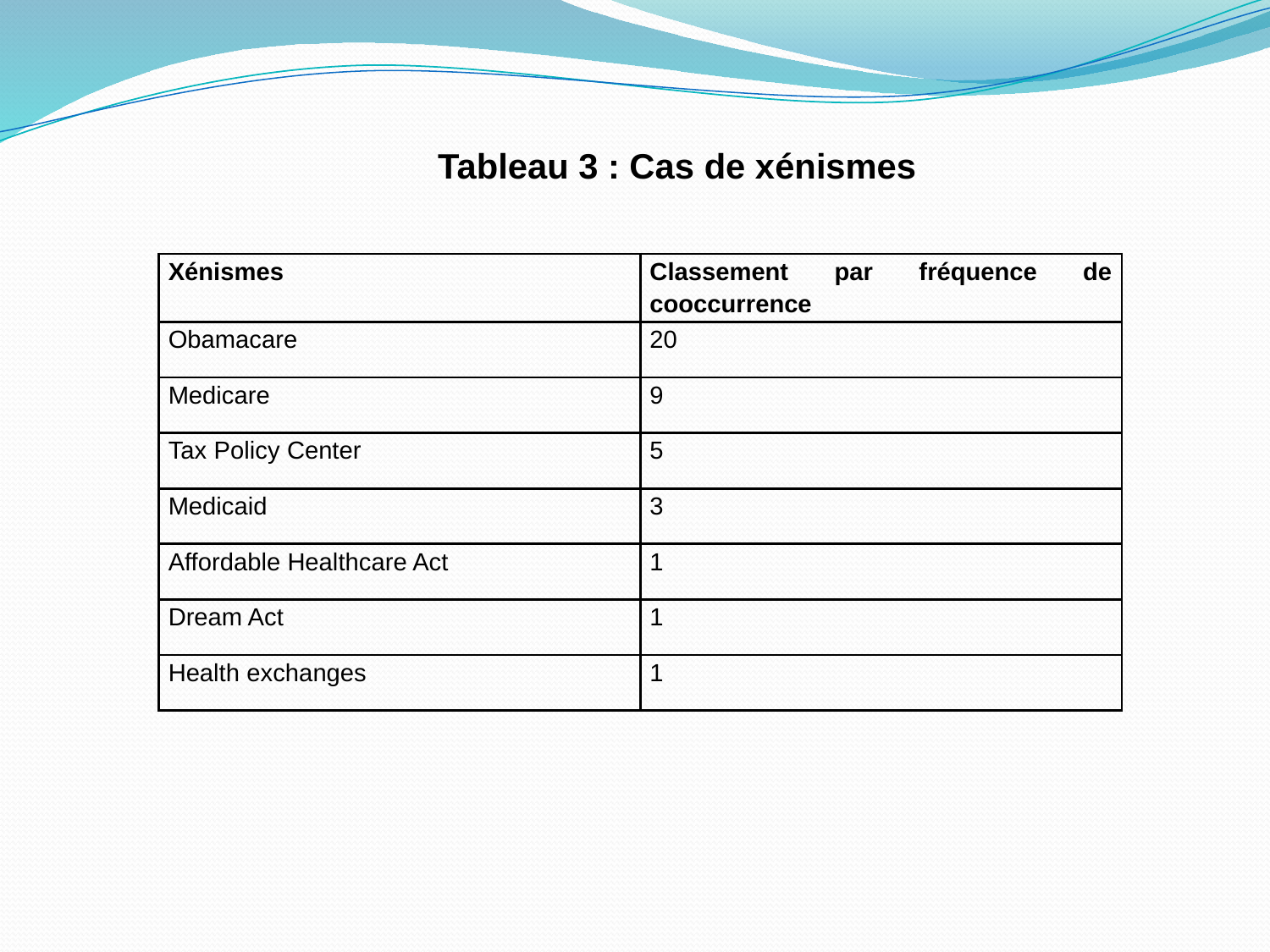

Tableau 3 : Cas de xénismes
| Xénismes | Classement par fréquence de cooccurrence |
| --- | --- |
| Obamacare | 20 |
| Medicare | 9 |
| Tax Policy Center | 5 |
| Medicaid | 3 |
| Affordable Healthcare Act | 1 |
| Dream Act | 1 |
| Health exchanges | 1 |